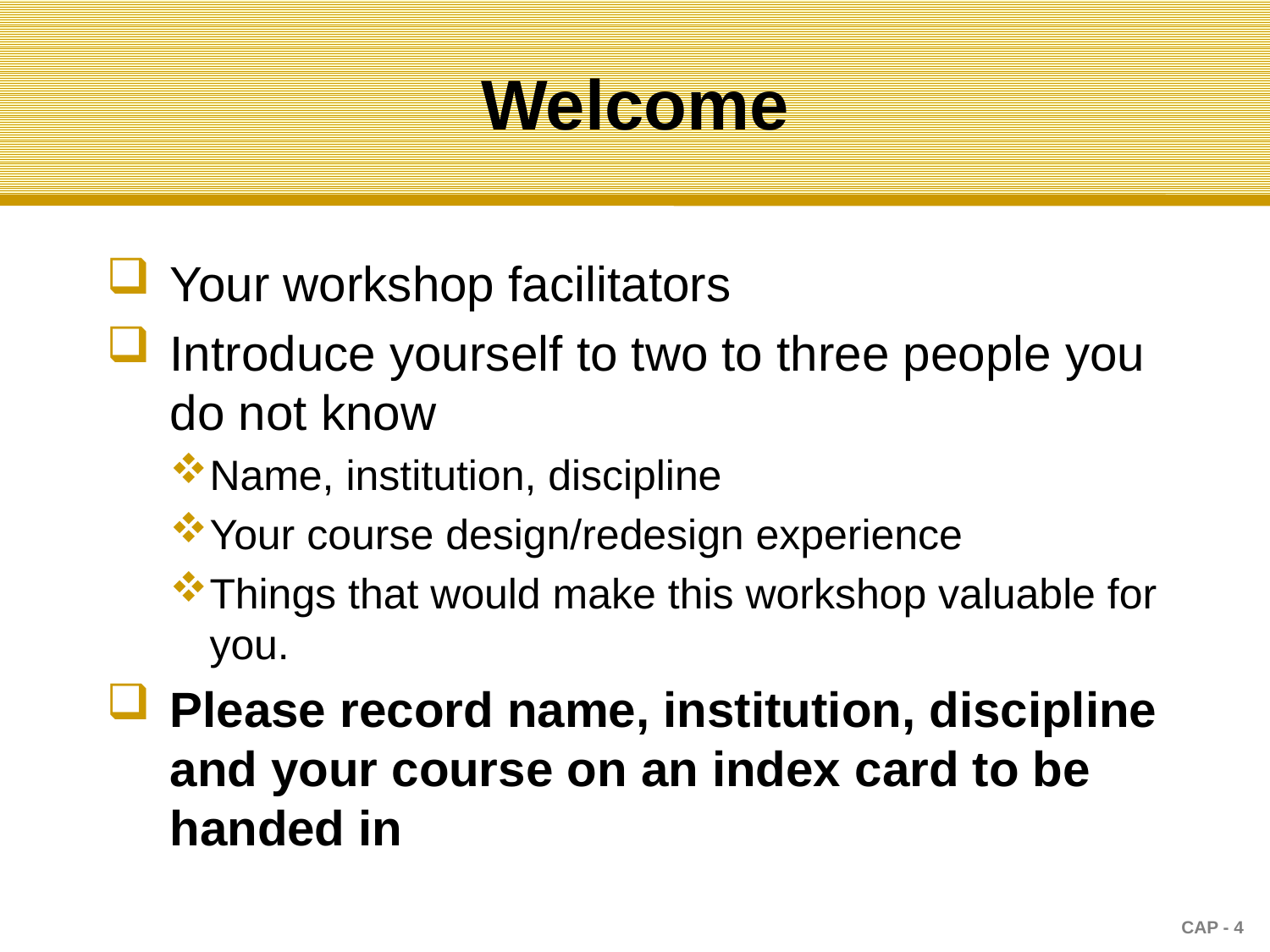

Welcome
Your workshop facilitators
Introduce yourself to two to three people you do not know
Name, institution, discipline
Your course design/redesign experience
Things that would make this workshop valuable for you.
Please record name, institution, discipline and your course on an index card to be handed in